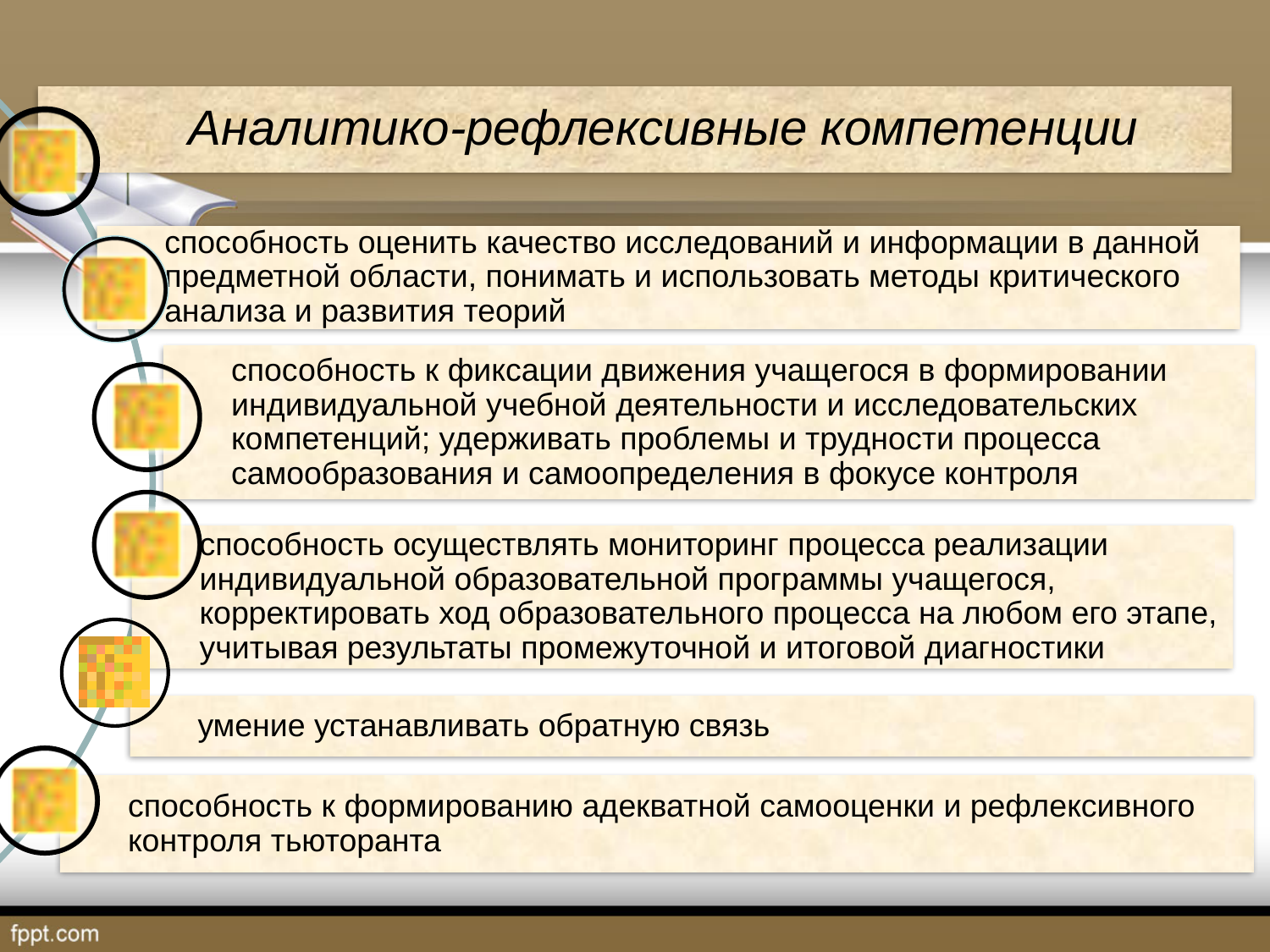

Аналитико-рефлексивные компетенции
способность оценить качество исследований и информации в данной предметной области, понимать и использовать методы критического анализа и развития теорий
способность к фиксации движения учащегося в формировании индивидуальной учебной деятельности и исследовательских компетенций; удерживать проблемы и трудности процесса самообразования и самоопределения в фокусе контроля
способность осуществлять мониторинг процесса реализации индивидуальной образовательной программы учащегося, корректировать ход образовательного процесса на любом его этапе, учитывая результаты промежуточной и итоговой диагностики
умение устанавливать обратную связь
способность к формированию адекватной самооценки и рефлексивного контроля тьюторанта